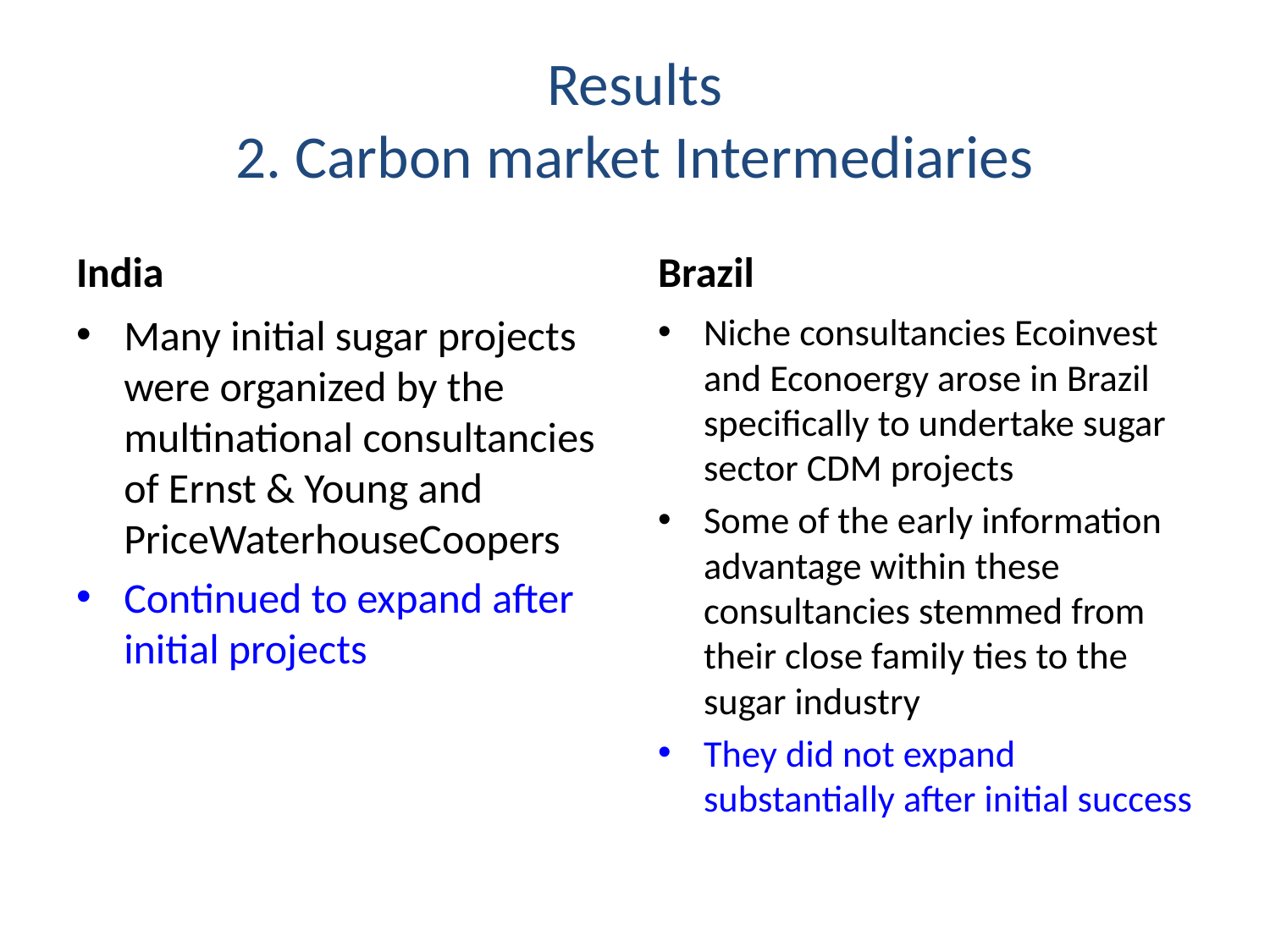

# Results 2. Carbon market Intermediaries
India
Brazil
Many initial sugar projects were organized by the multinational consultancies of Ernst & Young and PriceWaterhouseCoopers
Continued to expand after initial projects
Niche consultancies Ecoinvest and Econoergy arose in Brazil specifically to undertake sugar sector CDM projects
Some of the early information advantage within these consultancies stemmed from their close family ties to the sugar industry
They did not expand substantially after initial success